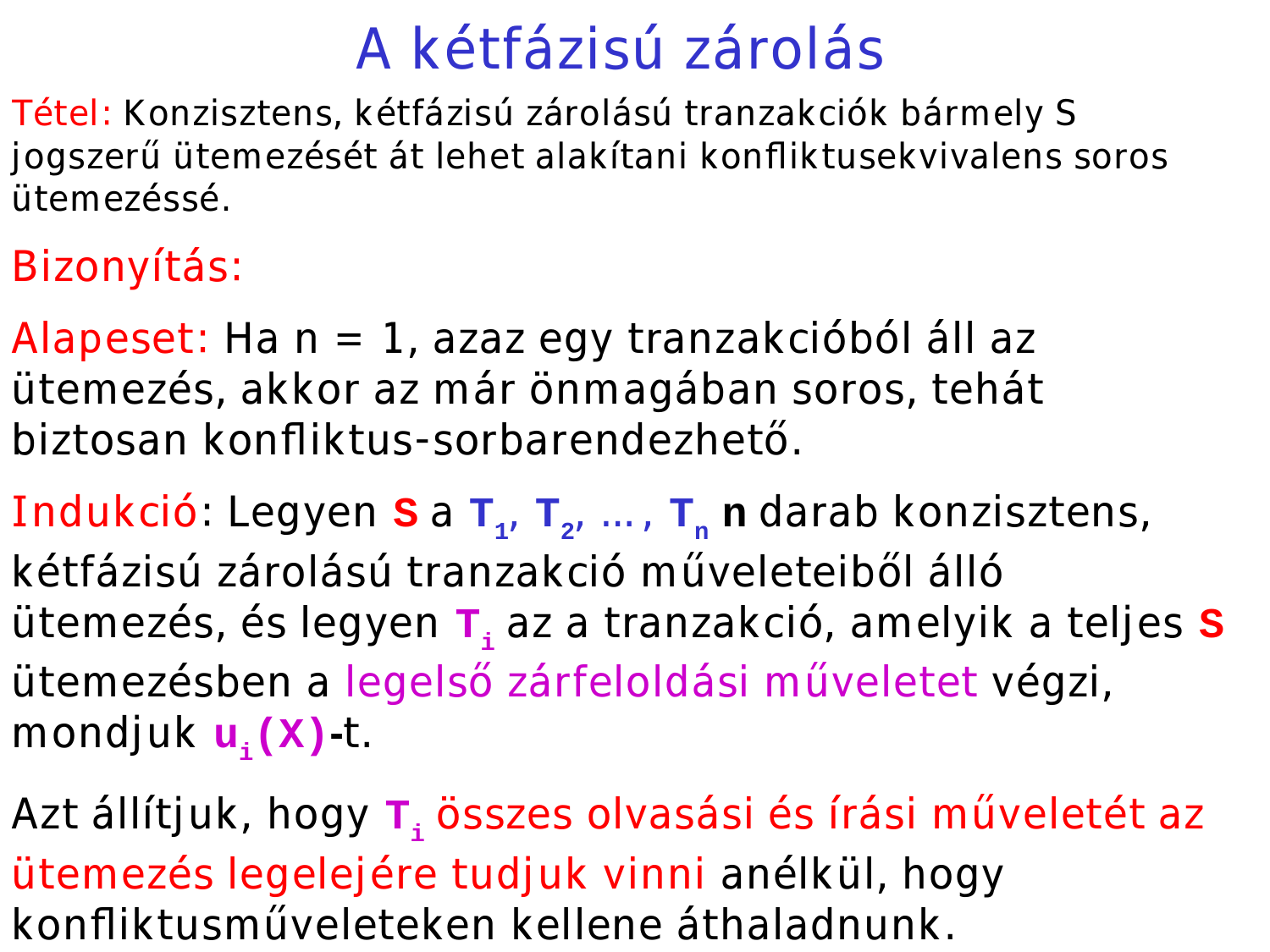

# A kétfázisú zárolás
Tétel: Konzisztens, kétfázisú zárolású tranzakciók bármely S jogszerű ütemezését át lehet alakítani konfliktusekvivalens soros ütemezéssé.
Bizonyítás:
Alapeset: Ha n = 1, azaz egy tranzakcióból áll az ütemezés, akkor az már önmagában soros, tehát biztosan konfliktus-sorbarendezhető.
Indukció: Legyen S a T1, T2, …, Tn n darab konzisztens, kétfázisú zárolású tranzakció műveleteiből álló ütemezés, és legyen Ti az a tranzakció, amelyik a teljes S ütemezésben a legelső zárfeloldási műveletet végzi, mondjuk ui(X)‑t.
Azt állítjuk, hogy Ti összes olvasási és írási műveletét az ütemezés legelejére tudjuk vinni anélkül, hogy konfliktusműveleteken kellene áthaladnunk.